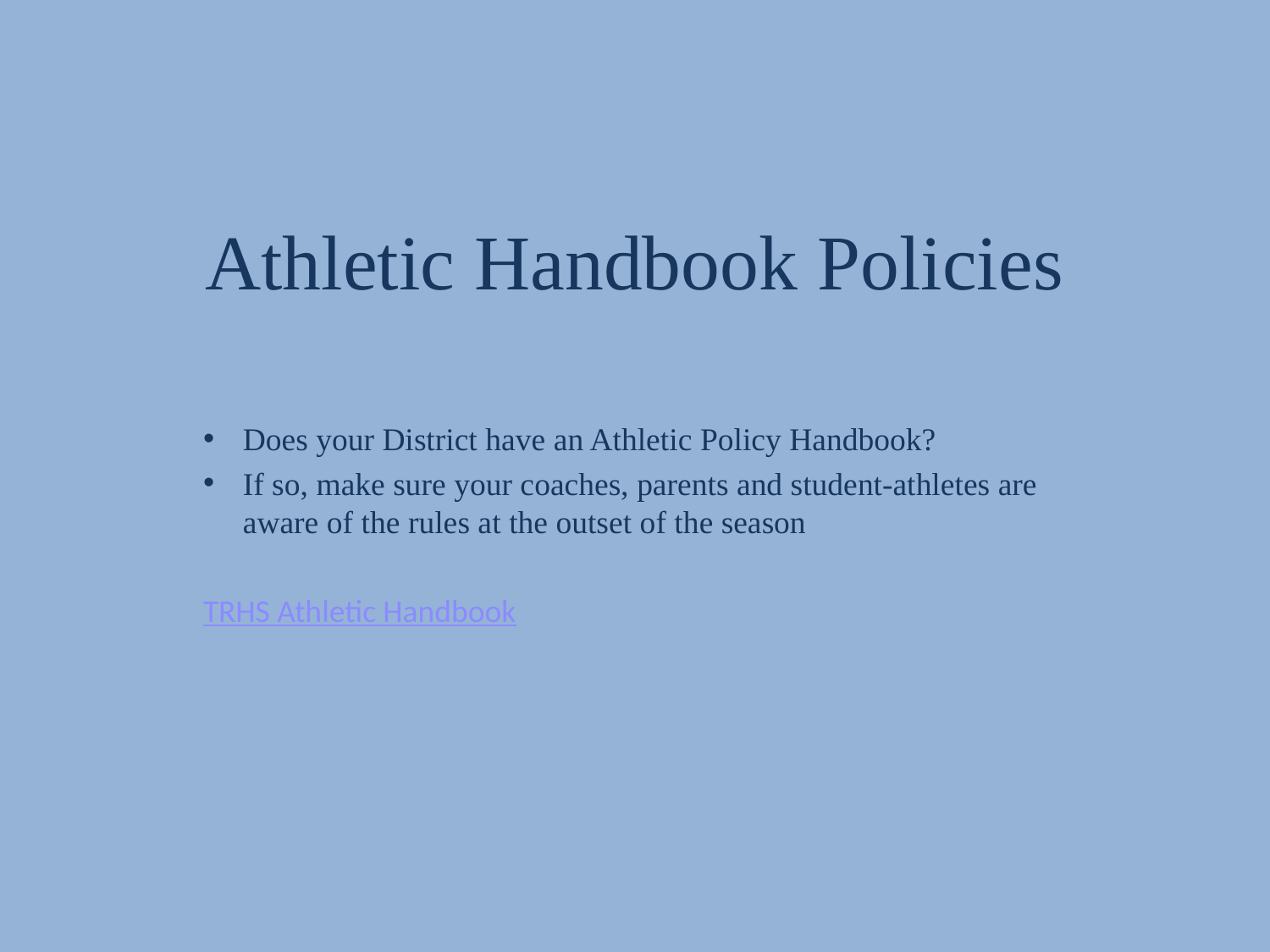

# Athletic Handbook Policies
Does your District have an Athletic Policy Handbook?
If so, make sure your coaches, parents and student-athletes are aware of the rules at the outset of the season

TRHS Athletic Handbook